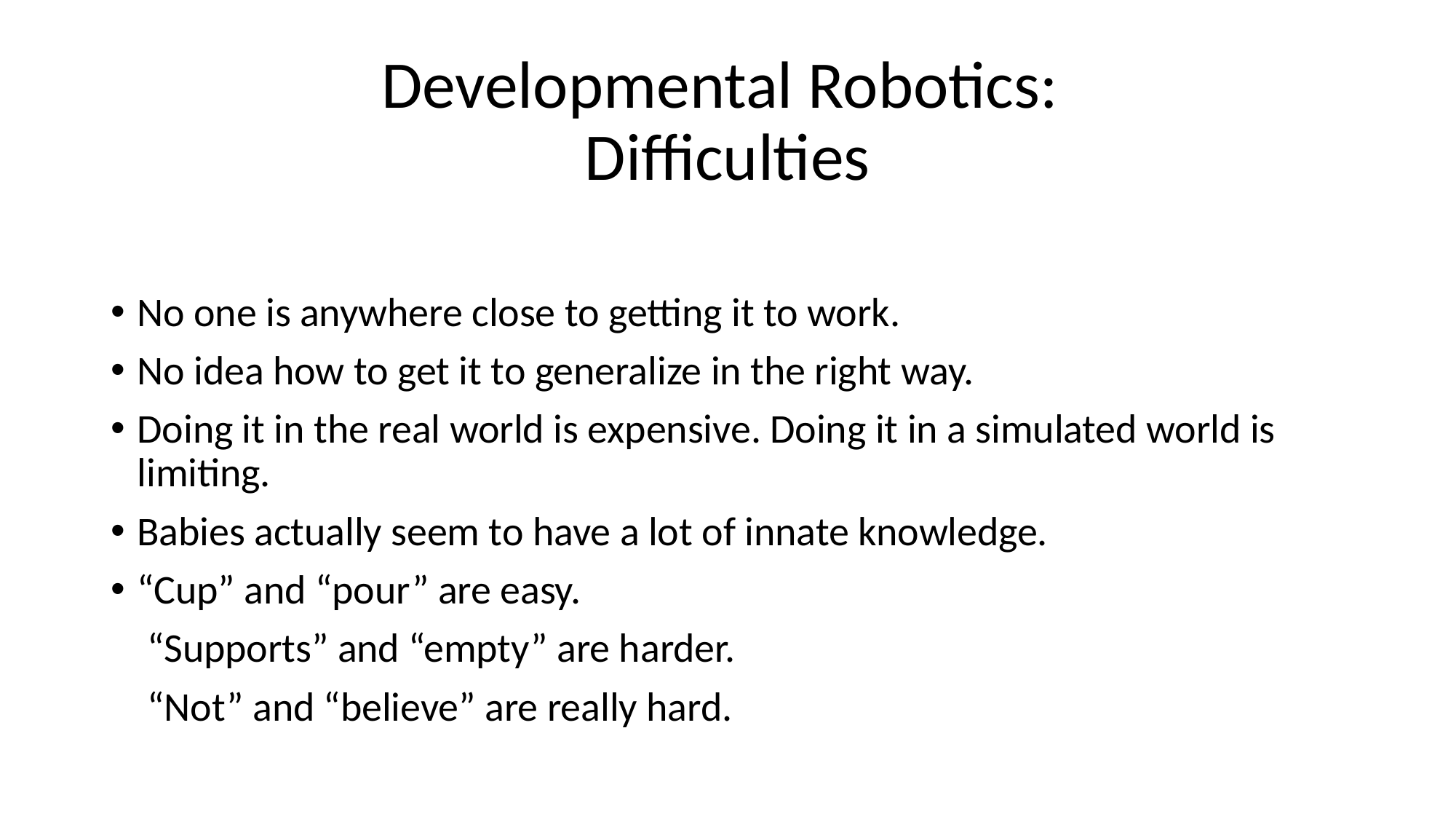

# Developmental Robotics: Difficulties
No one is anywhere close to getting it to work.
No idea how to get it to generalize in the right way.
Doing it in the real world is expensive. Doing it in a simulated world is limiting.
Babies actually seem to have a lot of innate knowledge.
“Cup” and “pour” are easy.
    “Supports” and “empty” are harder.
    “Not” and “believe” are really hard.